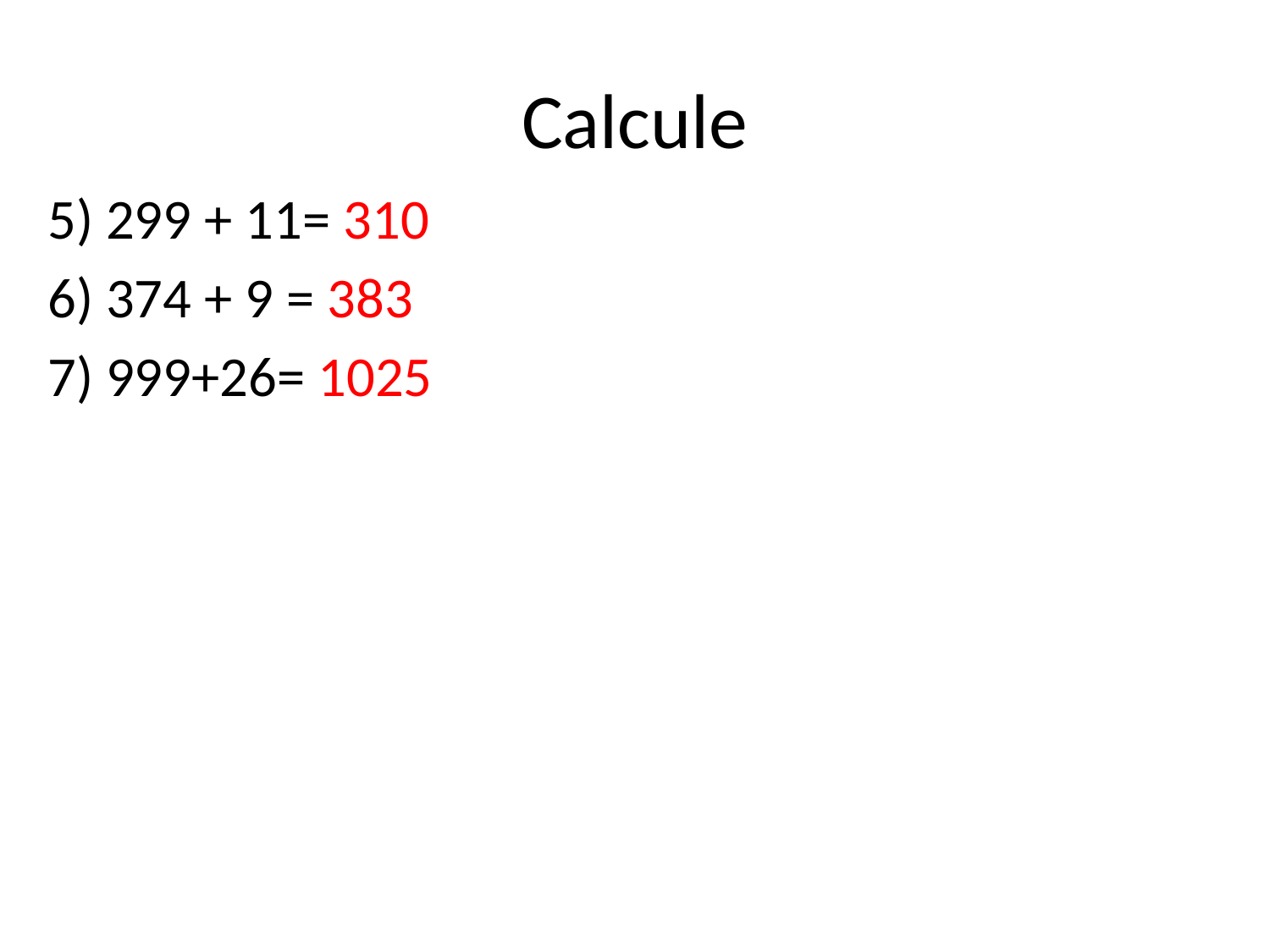

# Calcule
5) 299 + 11= 310
6) 374 + 9 = 383
7) 999+26= 1025